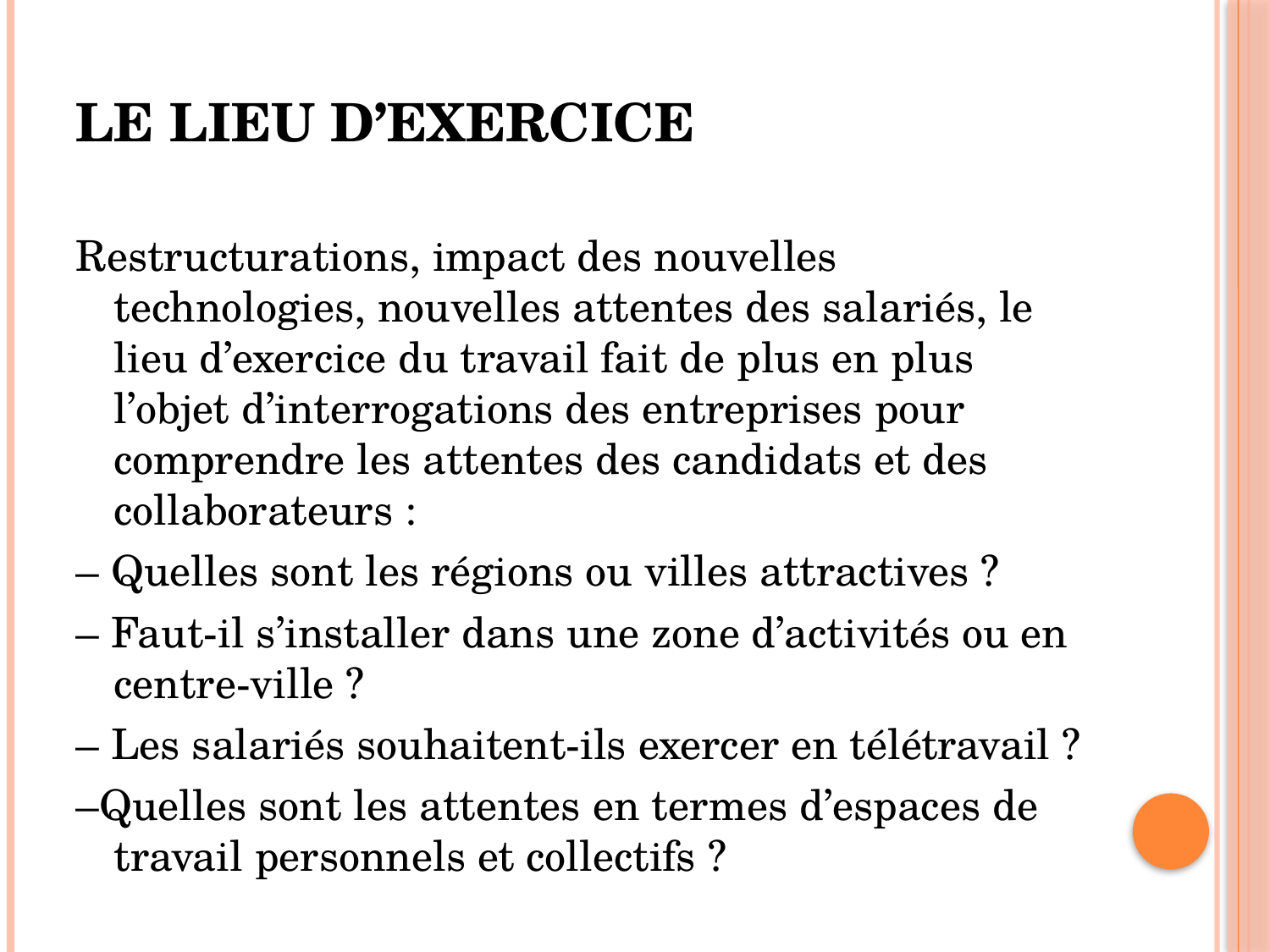

# Le lieu d’exercice
Restructurations, impact des nouvelles technologies, nouvelles attentes des salariés, le lieu d’exercice du travail fait de plus en plus l’objet d’interrogations des entreprises pour comprendre les attentes des candidats et des collaborateurs :
– Quelles sont les régions ou villes attractives ?
– Faut-il s’installer dans une zone d’activités ou en centre-ville ?
– Les salariés souhaitent-ils exercer en télétravail ?
–Quelles sont les attentes en termes d’espaces de travail personnels et collectifs ?